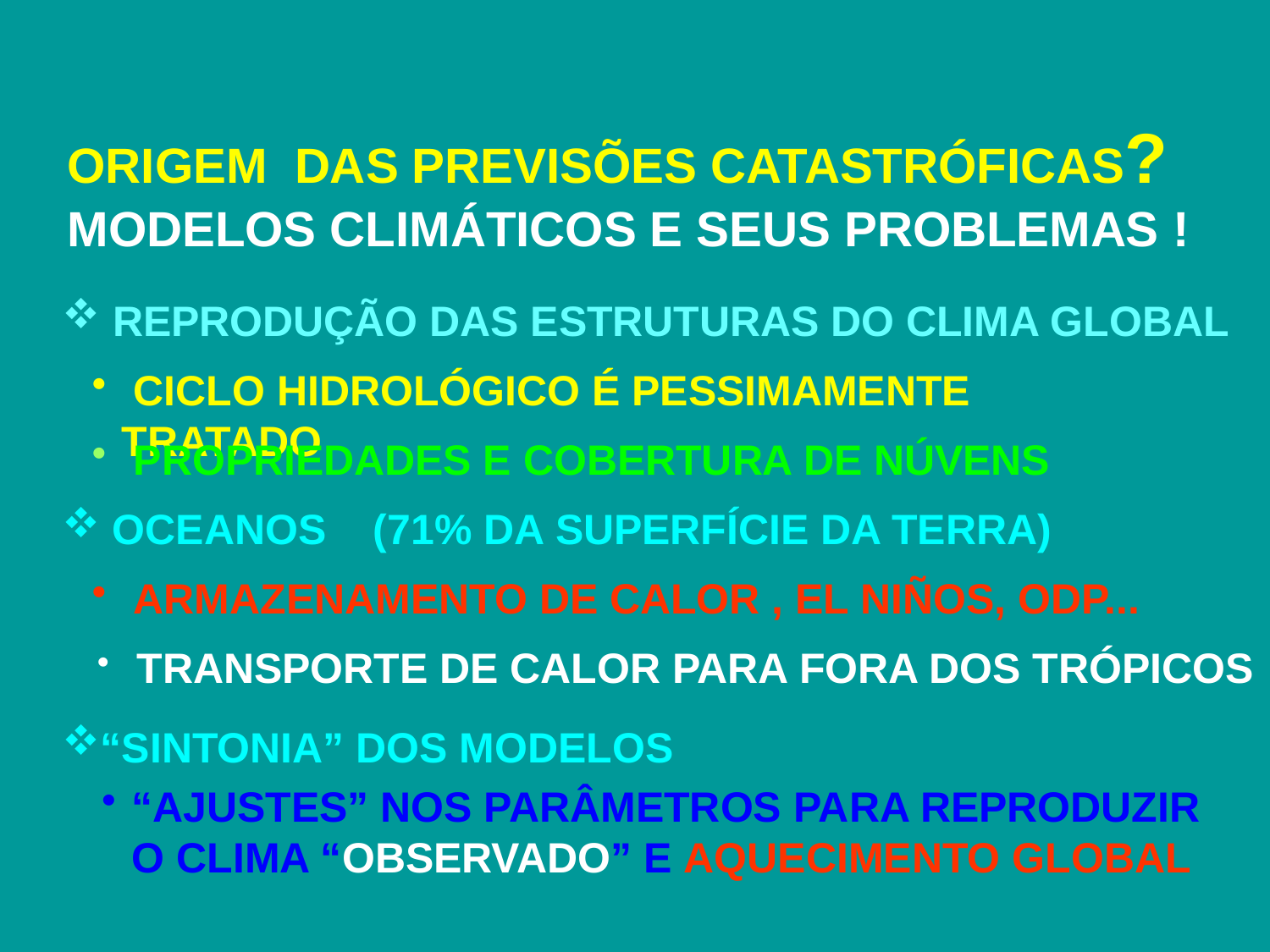

ORIGEM  DAS PREVISÕES CATASTRÓFICAS?  MODELOS CLIMÁTICOS E SEUS PROBLEMAS !
 REPRODUÇÃO DAS ESTRUTURAS DO CLIMA GLOBAL
 CICLO HIDROLÓGICO É PESSIMAMENTE TRATADO
 PROPRIEDADES E COBERTURA DE NÚVENS
 OCEANOS    (71% DA SUPERFÍCIE DA TERRA)
 ARMAZENAMENTO DE CALOR , EL NIÑOS, ODP...
 TRANSPORTE DE CALOR PARA FORA DOS TRÓPICOS
“SINTONIA” DOS MODELOS
“AJUSTES” NOS PARÂMETROS PARA REPRODUZIR O CLIMA “OBSERVADO” E AQUECIMENTO GLOBAL